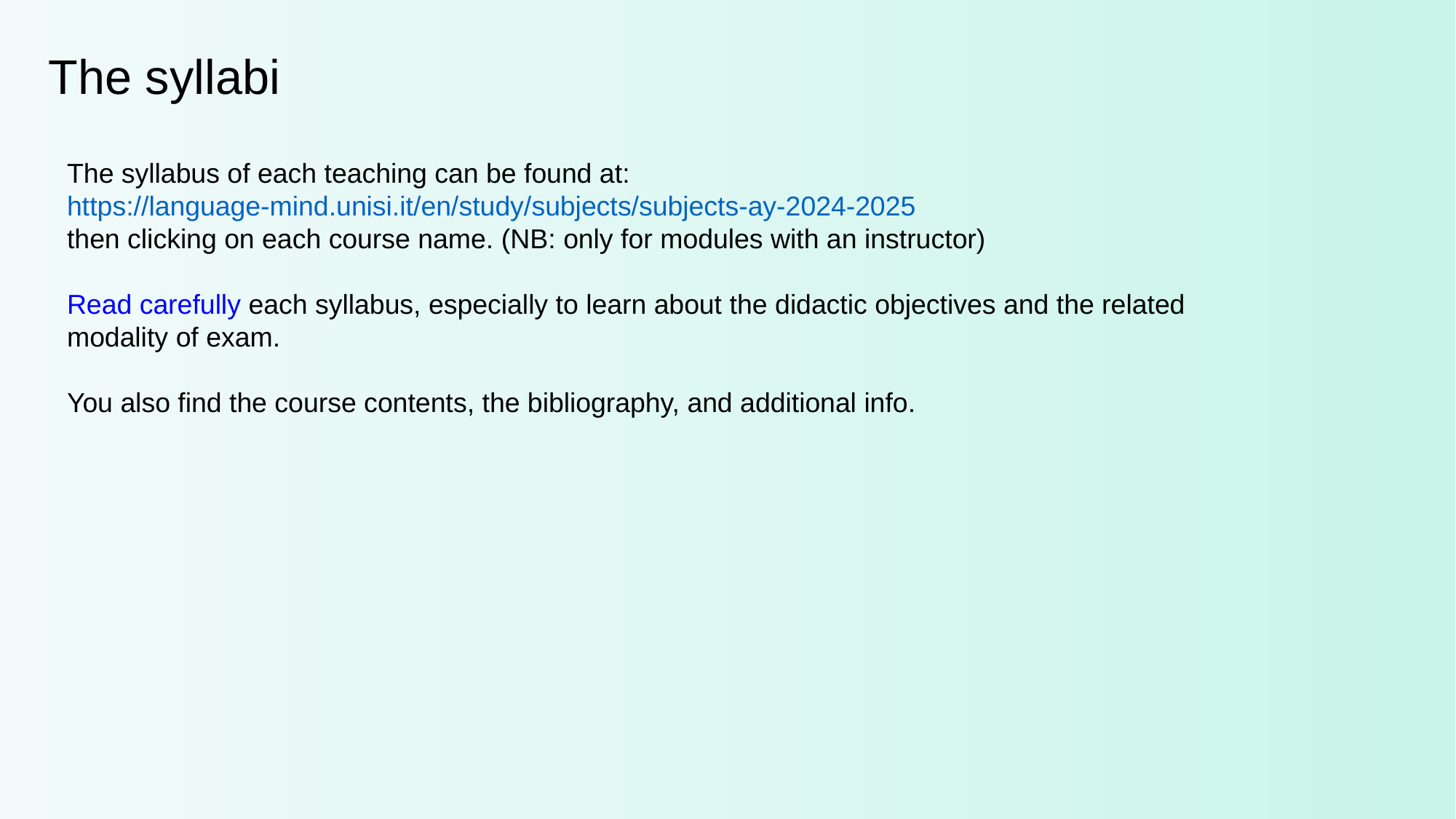

Philosophy & Cognition
Linguistics & Cognition
The syllabi
The syllabus of each teaching can be found at:
https://language-mind.unisi.it/en/study/subjects/subjects-ay-2024-2025
then clicking on each course name. (NB: only for modules with an instructor)

Read carefully each syllabus, especially to learn about the didactic objectives and the related
modality of exam.

You also find the course contents, the bibliography, and additional info.